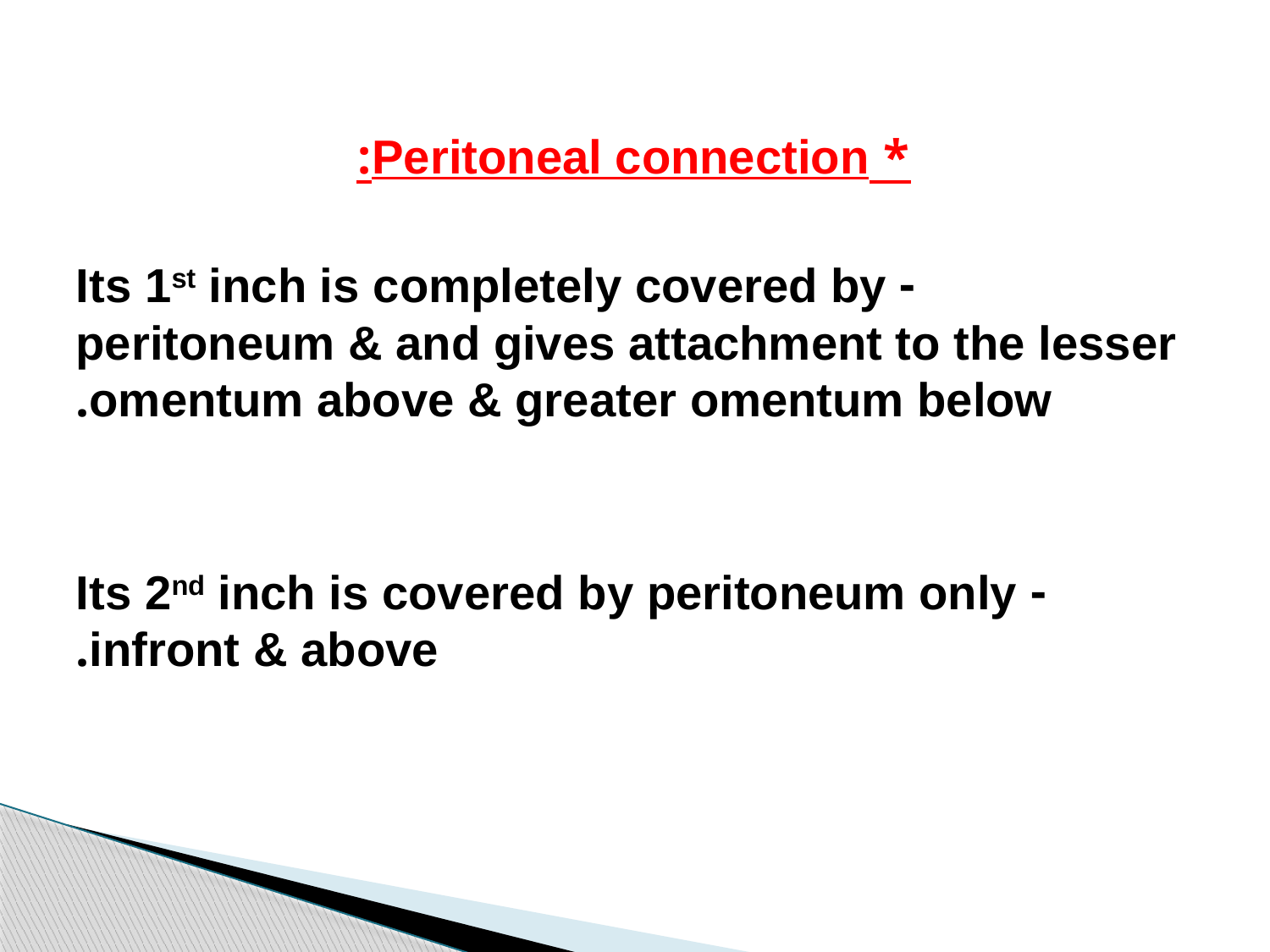

#

* Peritoneal connection:

- Its 1st inch is completely covered by peritoneum & and gives attachment to the lesser omentum above & greater omentum below.

- Its 2nd inch is covered by peritoneum only infront & above.